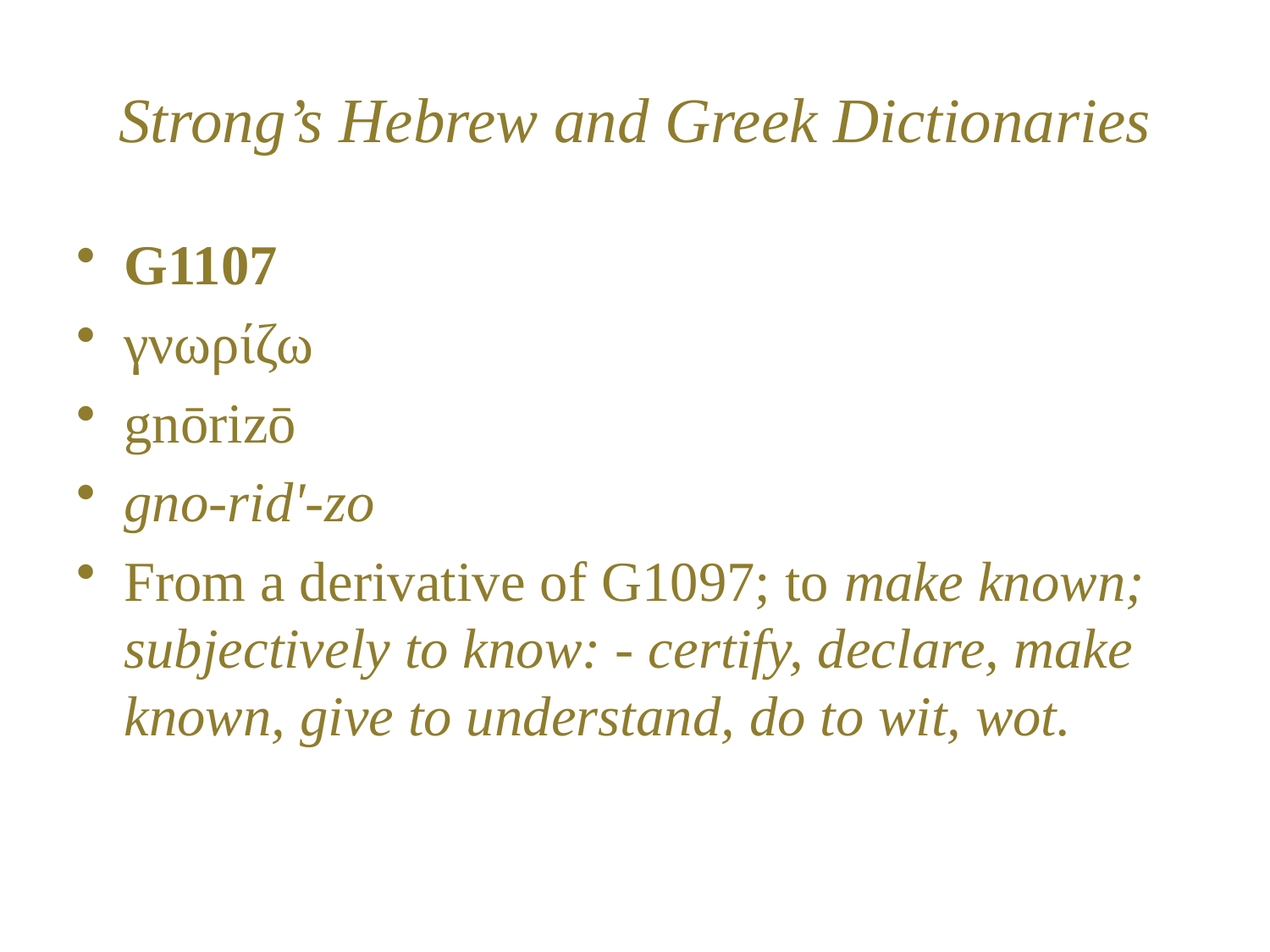

# Strong’s Hebrew and Greek Dictionaries
G1107
γνωρίζω
gnōrizō
gno-rid'-zo
From a derivative of G1097; to make known; subjectively to know: - certify, declare, make known, give to understand, do to wit, wot.